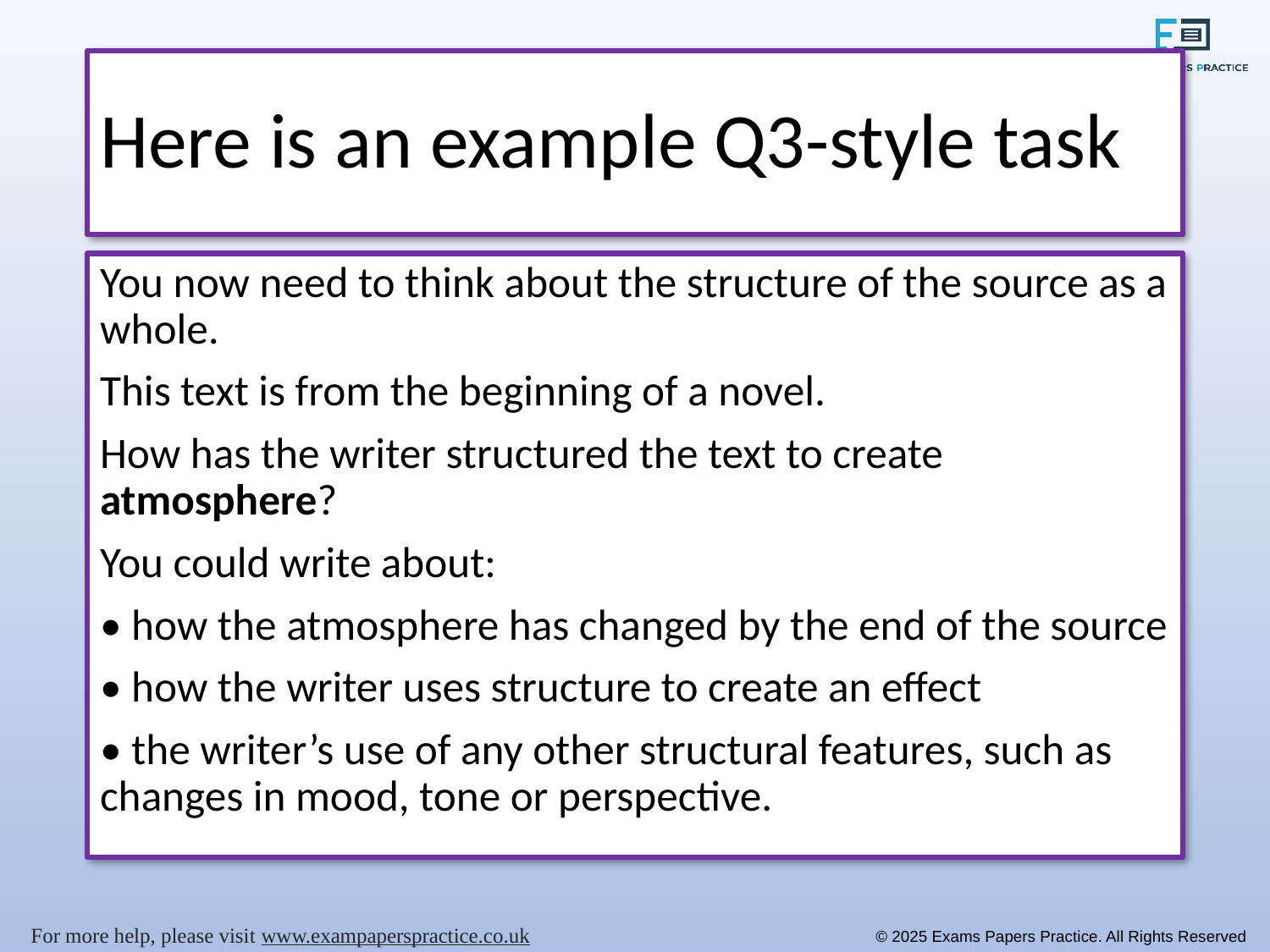

# Here is an example Q3-style task
You now need to think about the structure of the source as a whole.
This text is from the beginning of a novel.
How has the writer structured the text to create atmosphere?
You could write about:
• how the atmosphere has changed by the end of the source
• how the writer uses structure to create an effect
• the writer’s use of any other structural features, such as changes in mood, tone or perspective.